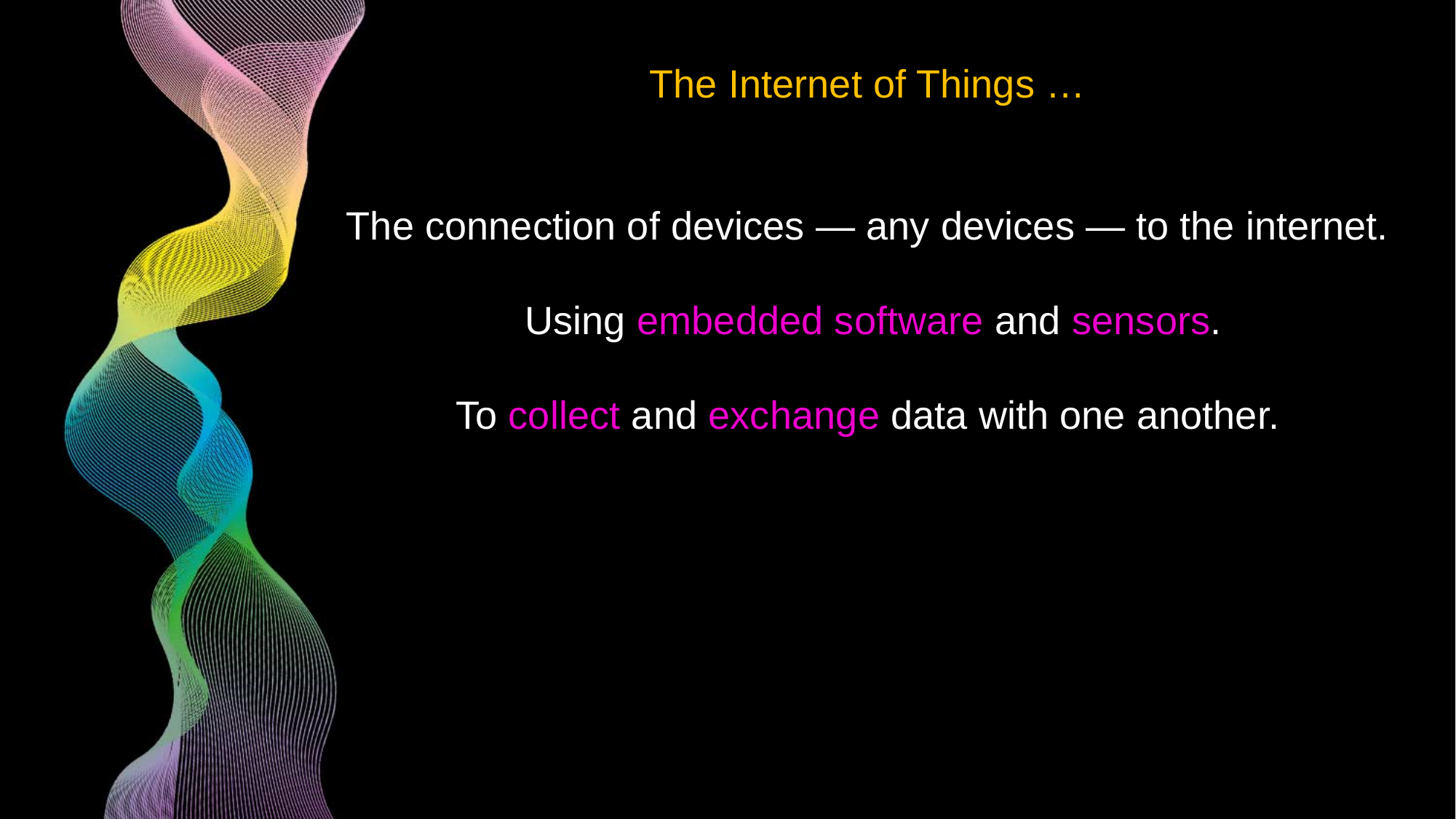

The Internet of Things …

The connection of devices — any devices — to the internet.

 Using embedded software and sensors.

To collect and exchange data with one another.